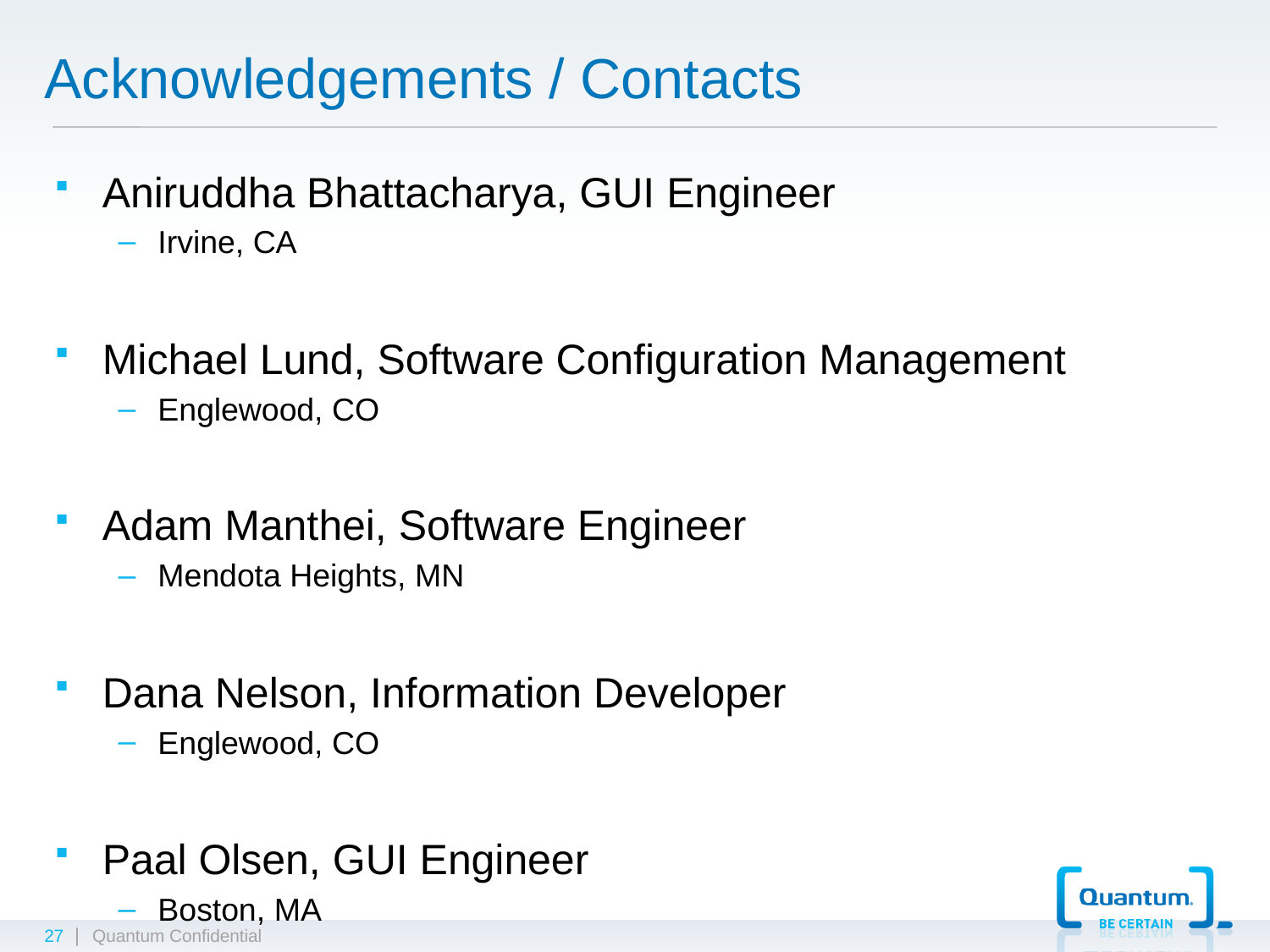

# Acknowledgements / Contacts
Aniruddha Bhattacharya, GUI Engineer
Irvine, CA

Michael Lund, Software Configuration Management
Englewood, CO

Adam Manthei, Software Engineer
Mendota Heights, MN

Dana Nelson, Information Developer
Englewood, CO

Paal Olsen, GUI Engineer
Boston, MA
27